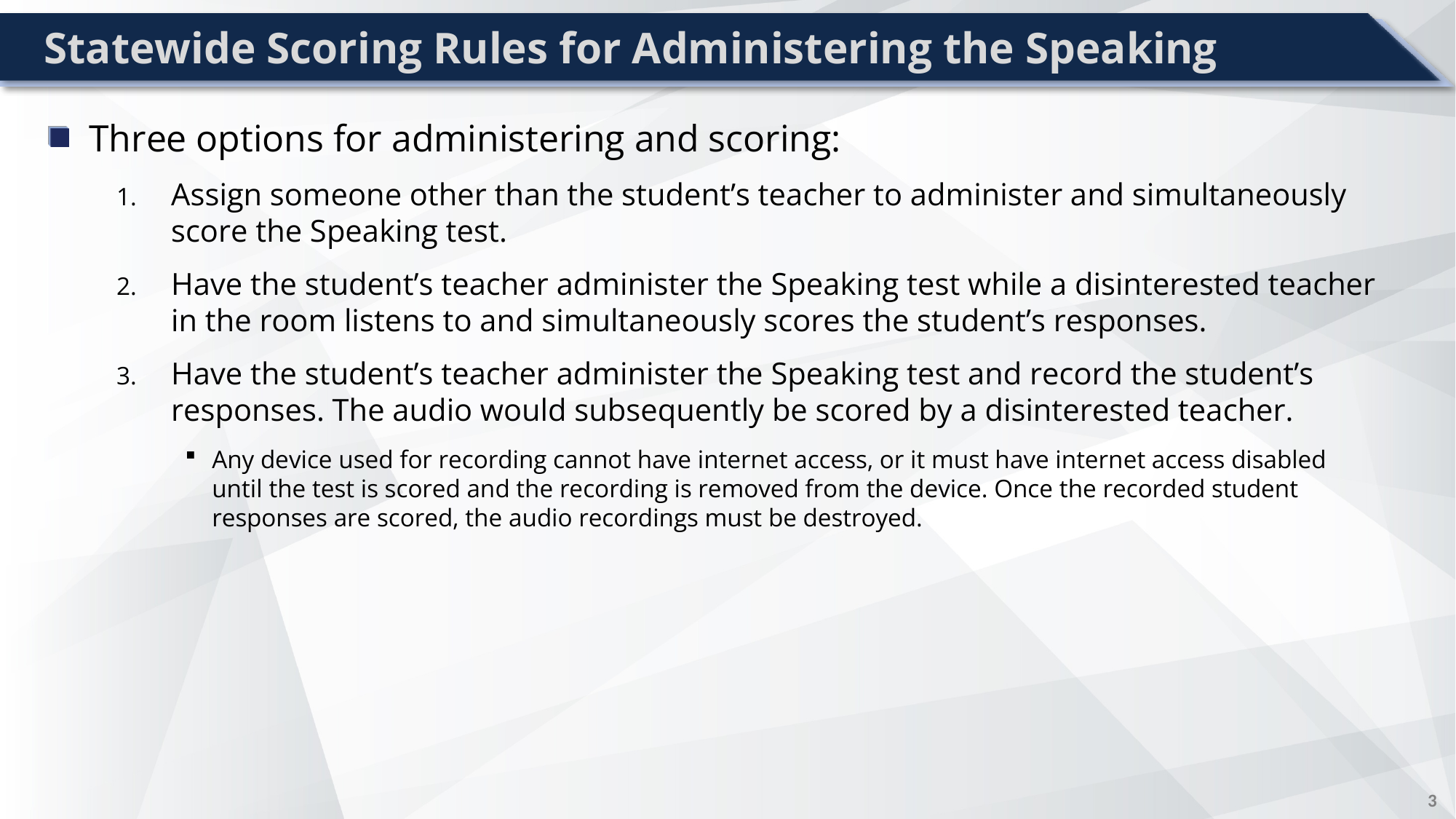

# Statewide Scoring Rules for Administering the Speaking
Three options for administering and scoring:
Assign someone other than the student’s teacher to administer and simultaneously score the Speaking test.
Have the student’s teacher administer the Speaking test while a disinterested teacher in the room listens to and simultaneously scores the student’s responses.
Have the student’s teacher administer the Speaking test and record the student’s responses. The audio would subsequently be scored by a disinterested teacher.
Any device used for recording cannot have internet access, or it must have internet access disabled
until the test is scored and the recording is removed from the device. Once the recorded student responses are scored, the audio recordings must be destroyed.
3